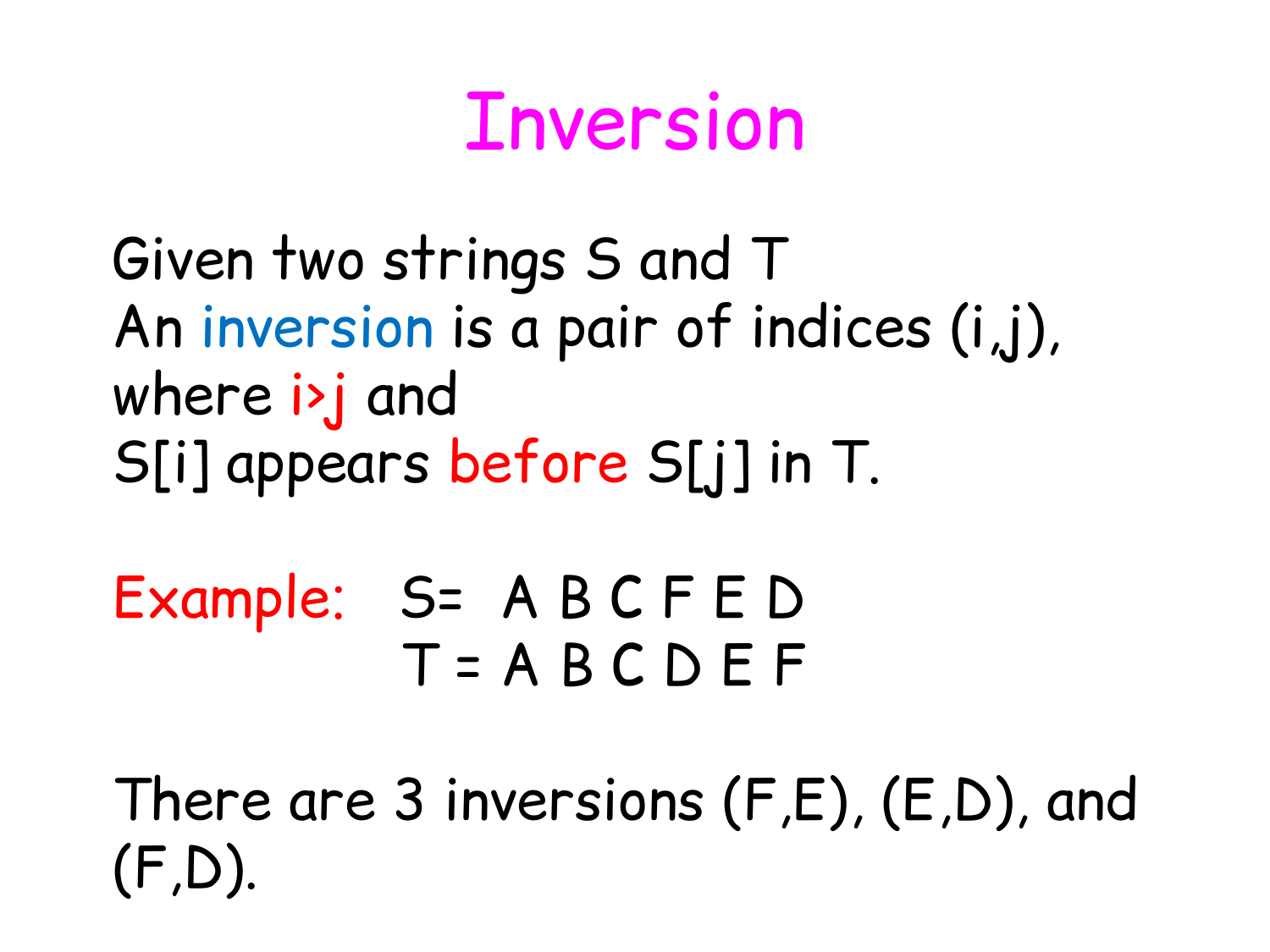

# Inversion
Given two strings S and T
An inversion is a pair of indices (i,j),
where i>j and
S[i] appears before S[j] in T.

Example:   S=  A B C F E D
                 T = A B C D E F

There are 3 inversions (F,E), (E,D), and
(F,D).